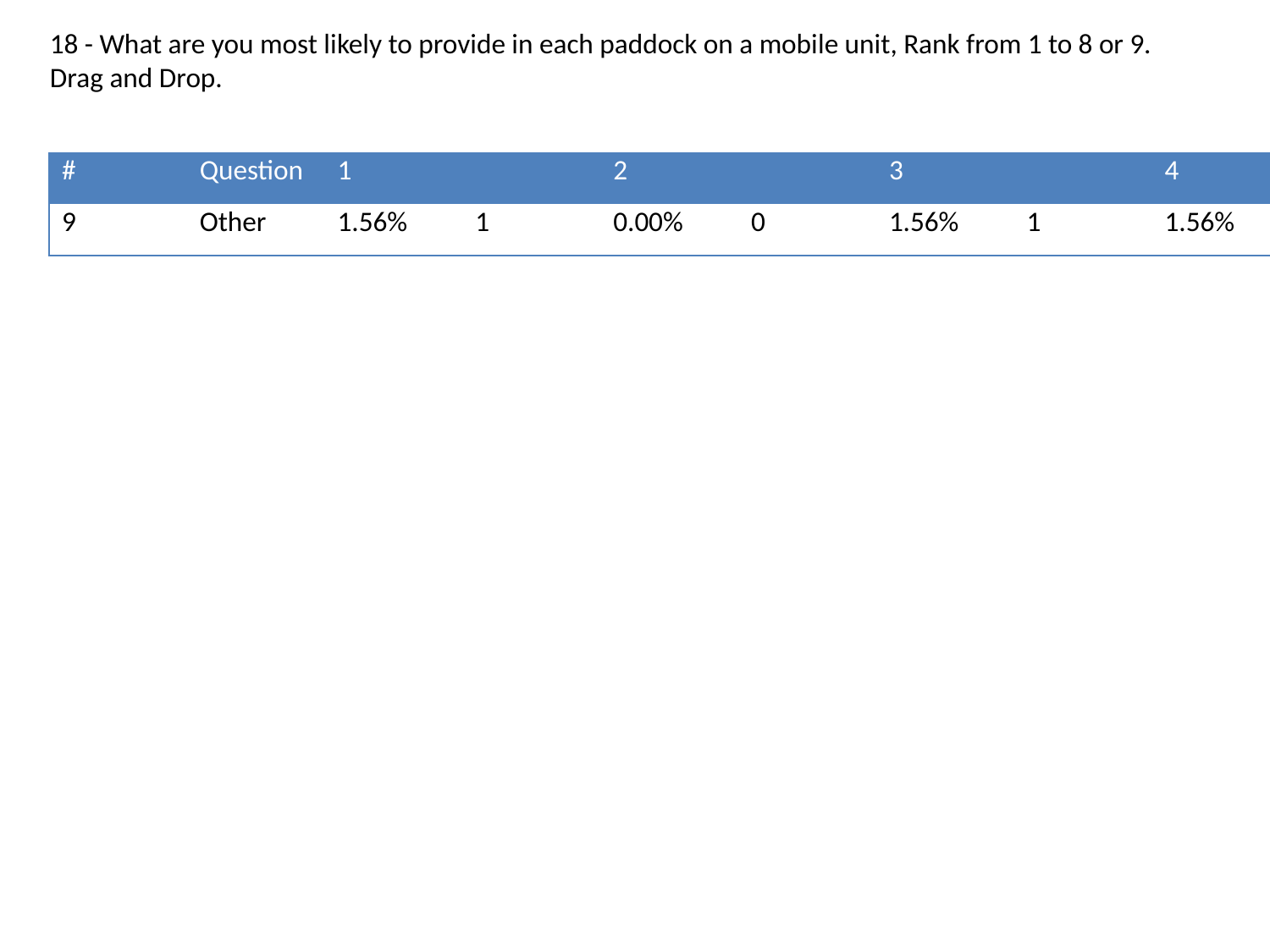

18 - What are you most likely to provide in each paddock on a mobile unit, Rank from 1 to 8 or 9. Drag and Drop.
| # | Question | 1 |  | 2 |  | 3 |  | 4 |  | 5 |  | 6 |  | 7 |  | 8 |  | 9 |  | Total |
| --- | --- | --- | --- | --- | --- | --- | --- | --- | --- | --- | --- | --- | --- | --- | --- | --- | --- | --- | --- | --- |
| 9 | Other | 1.56% | 1 | 0.00% | 0 | 1.56% | 1 | 1.56% | 1 | 1.56% | 1 | 0.00% | 0 | 3.13% | 2 | 6.25% | 4 | 84.38% | 54 | 64 |